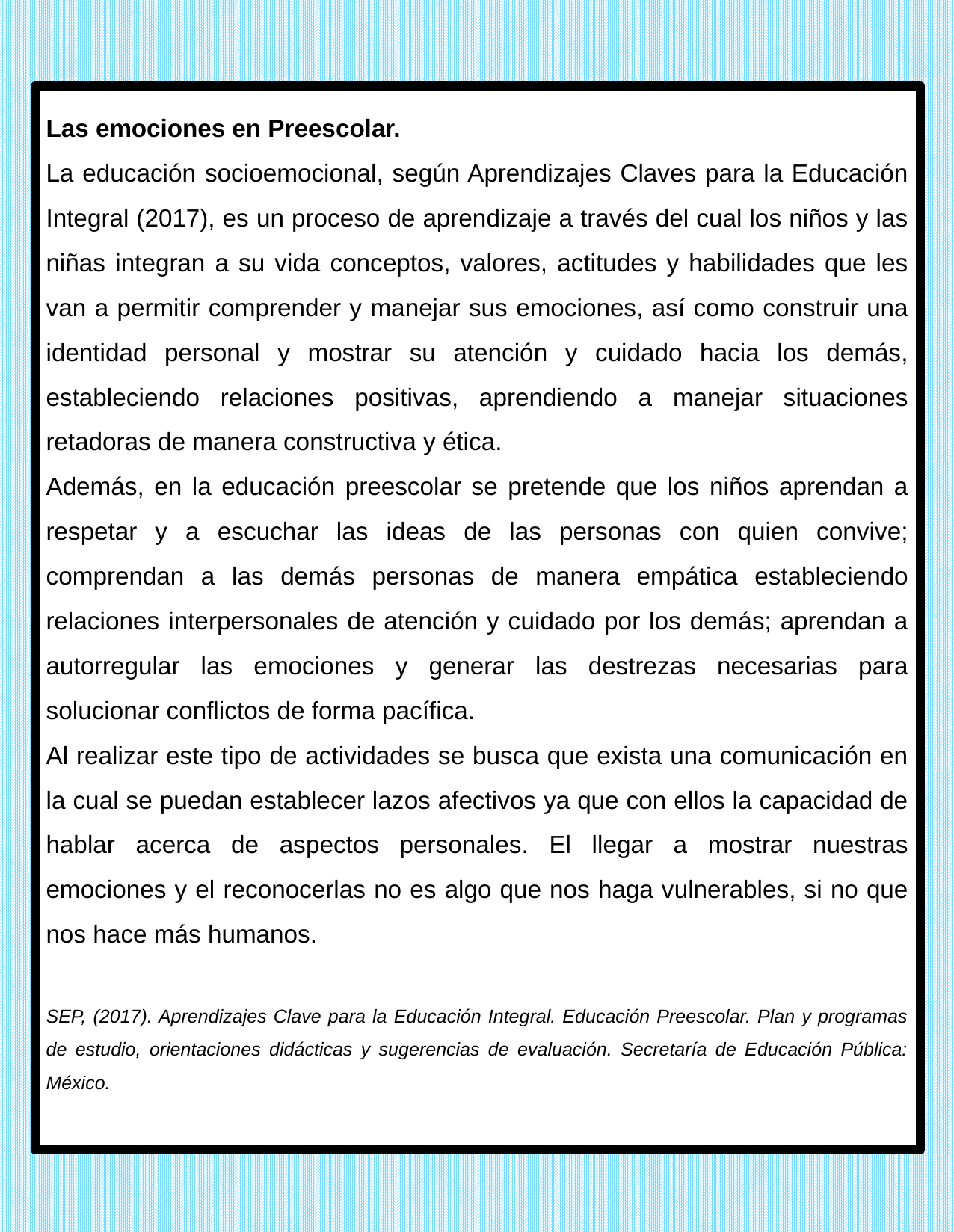

Las emociones en Preescolar.
La educación socioemocional, según Aprendizajes Claves para la Educación Integral (2017), es un proceso de aprendizaje a través del cual los niños y las niñas integran a su vida conceptos, valores, actitudes y habilidades que les van a permitir comprender y manejar sus emociones, así como construir una identidad personal y mostrar su atención y cuidado hacia los demás, estableciendo relaciones positivas, aprendiendo a manejar situaciones retadoras de manera constructiva y ética.
Además, en la educación preescolar se pretende que los niños aprendan a respetar y a escuchar las ideas de las personas con quien convive; comprendan a las demás personas de manera empática estableciendo relaciones interpersonales de atención y cuidado por los demás; aprendan a autorregular las emociones y generar las destrezas necesarias para solucionar conflictos de forma pacífica.
Al realizar este tipo de actividades se busca que exista una comunicación en la cual se puedan establecer lazos afectivos ya que con ellos la capacidad de hablar acerca de aspectos personales. El llegar a mostrar nuestras emociones y el reconocerlas no es algo que nos haga vulnerables, si no que nos hace más humanos.

SEP, (2017). Aprendizajes Clave para la Educación Integral. Educación Preescolar. Plan y programas de estudio, orientaciones didácticas y sugerencias de evaluación. Secretaría de Educación Pública: México.